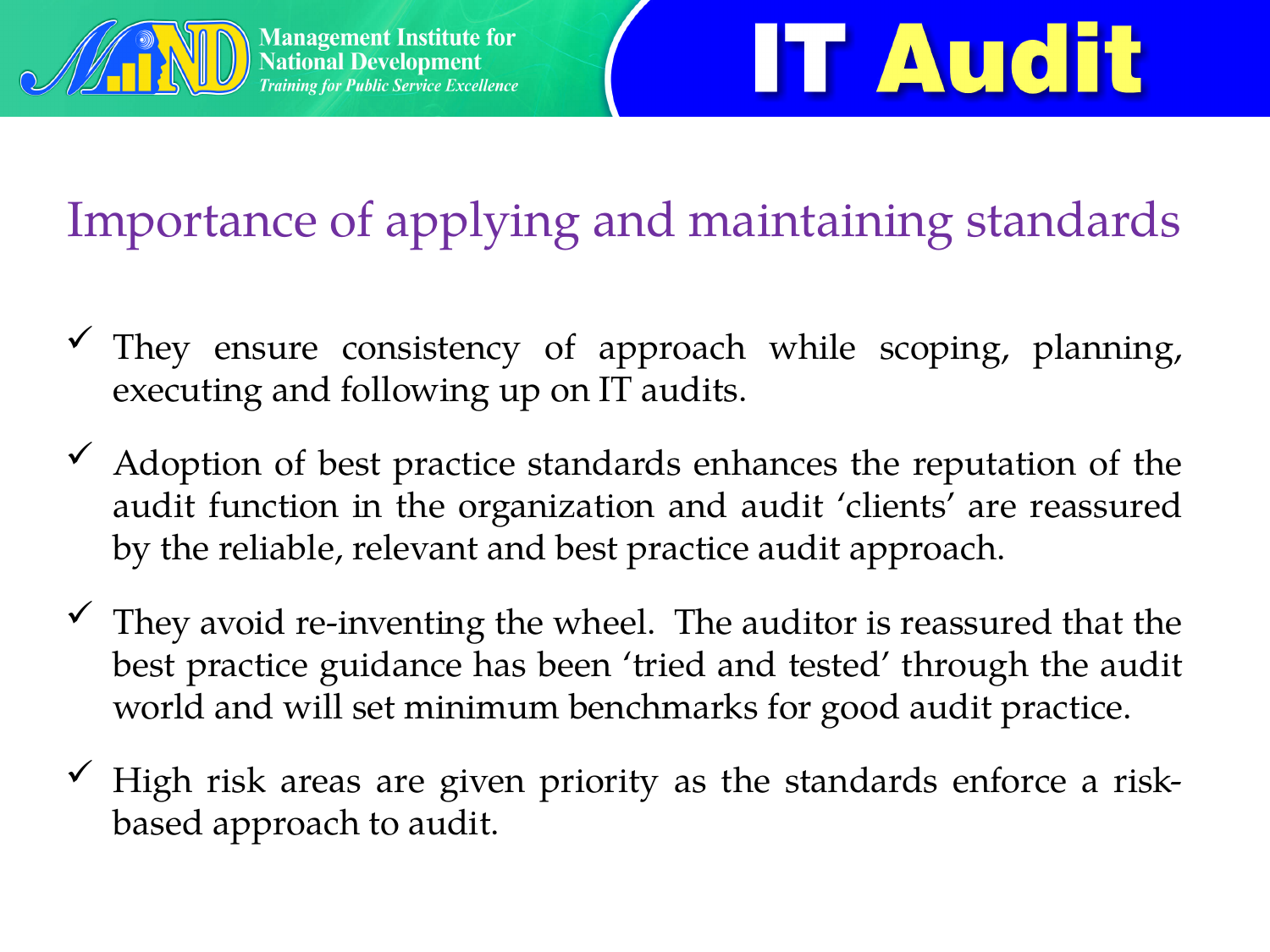

# Importance of applying and maintaining standards
They ensure consistency of approach while scoping, planning, executing and following up on IT audits.

Adoption of best practice standards enhances the reputation of the audit function in the organization and audit ‘clients’ are reassured by the reliable, relevant and best practice audit approach.

They avoid re-inventing the wheel.  The auditor is reassured that the best practice guidance has been ‘tried and tested’ through the audit world and will set minimum benchmarks for good audit practice.

High risk areas are given priority as the standards enforce a risk-based approach to audit.